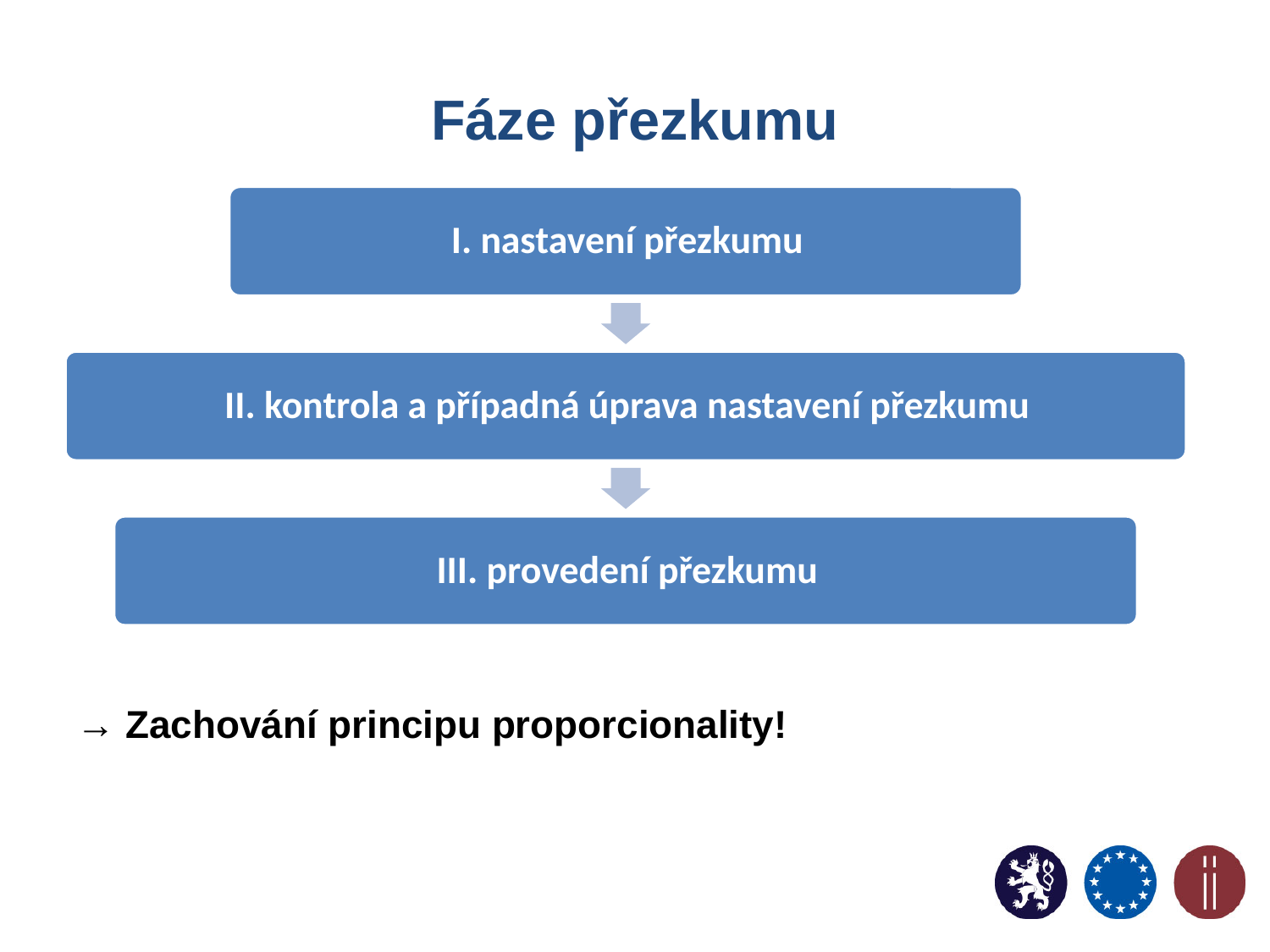

# Fáze přezkumu
I. nastavení přezkumu

II. kontrola a případná úprava nastavení přezkumu

III. provedení přezkumu

→ Zachování principu proporcionality!